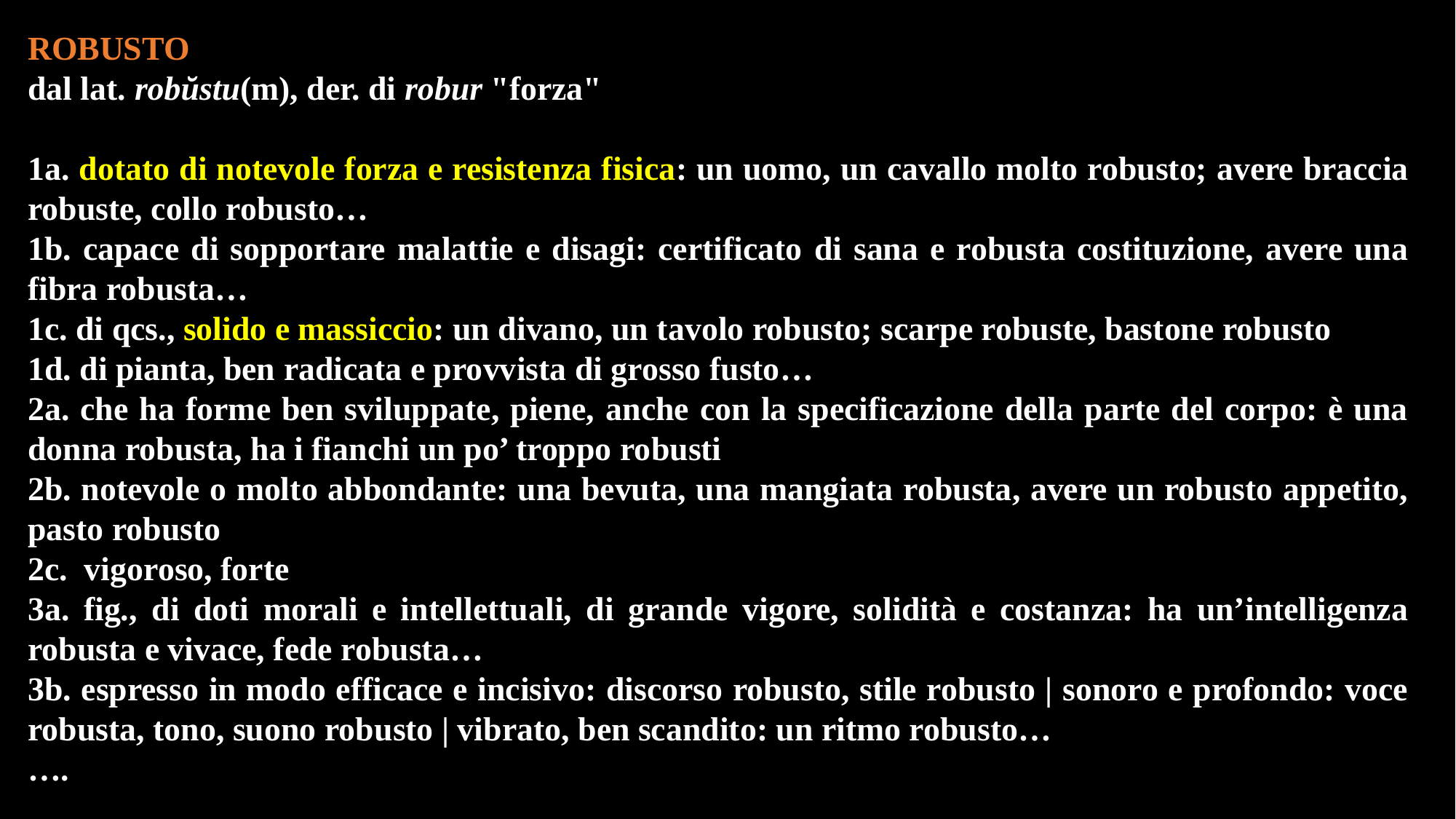

ROBUSTO
dal lat. robŭstu(m), der. di robur "forza"

1a. dotato di notevole forza e resistenza fisica: un uomo, un cavallo molto robusto; avere braccia robuste, collo robusto…
1b. capace di sopportare malattie e disagi: certificato di sana e robusta costituzione, avere una fibra robusta…
1c. di qcs., solido e massiccio: un divano, un tavolo robusto; scarpe robuste, bastone robusto
1d. di pianta, ben radicata e provvista di grosso fusto…
2a. che ha forme ben sviluppate, piene, anche con la specificazione della parte del corpo: è una donna robusta, ha i fianchi un po’ troppo robusti
2b. notevole o molto abbondante: una bevuta, una mangiata robusta, avere un robusto appetito, pasto robusto
2c.  vigoroso, forte
3a. fig., di doti morali e intellettuali, di grande vigore, solidità e costanza: ha un’intelligenza robusta e vivace, fede robusta…
3b. espresso in modo efficace e incisivo: discorso robusto, stile robusto | sonoro e profondo: voce robusta, tono, suono robusto | vibrato, ben scandito: un ritmo robusto…
….